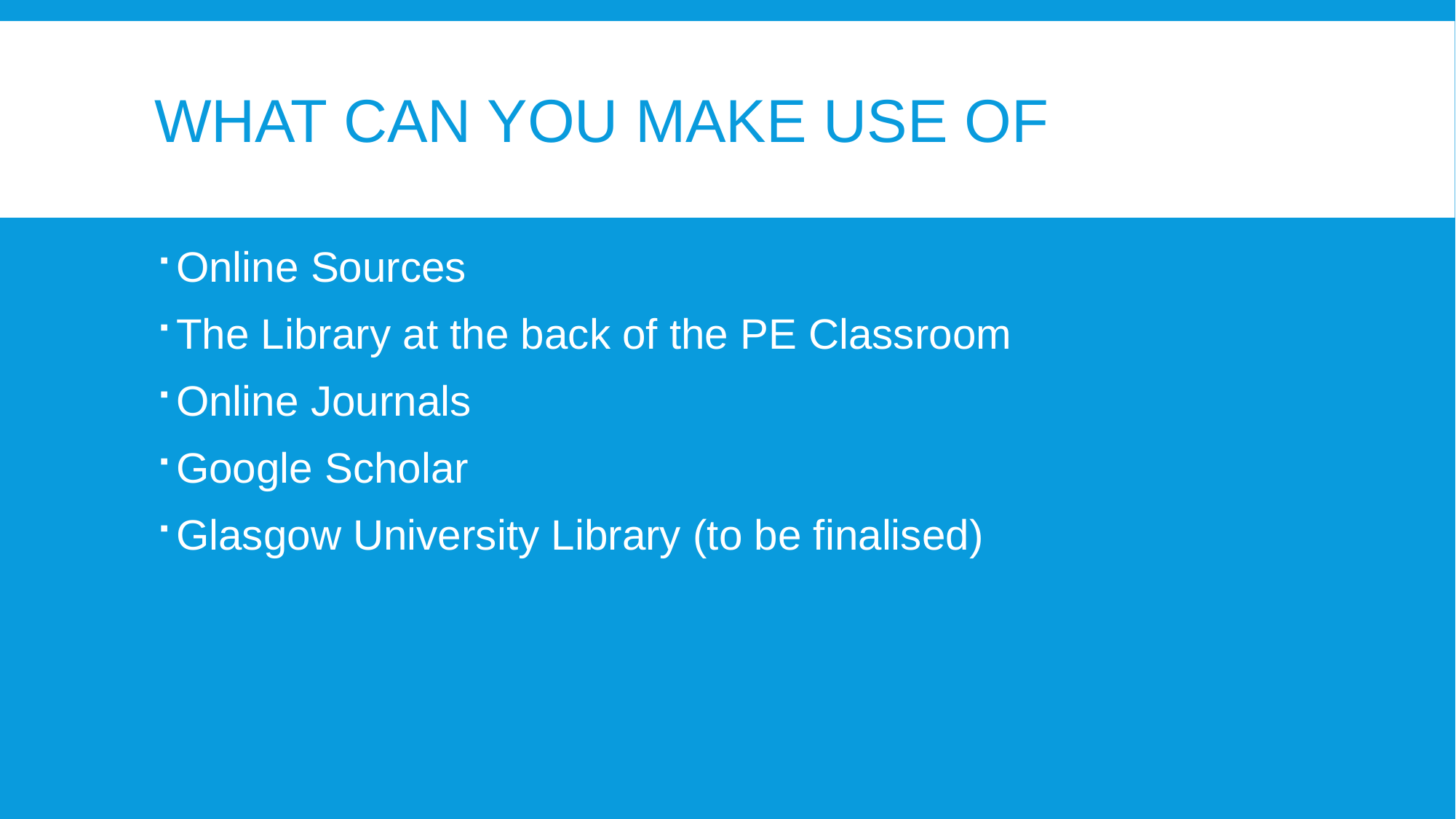

# What can you make use of
Online Sources
The Library at the back of the PE Classroom
Online Journals
Google Scholar
Glasgow University Library (to be finalised)